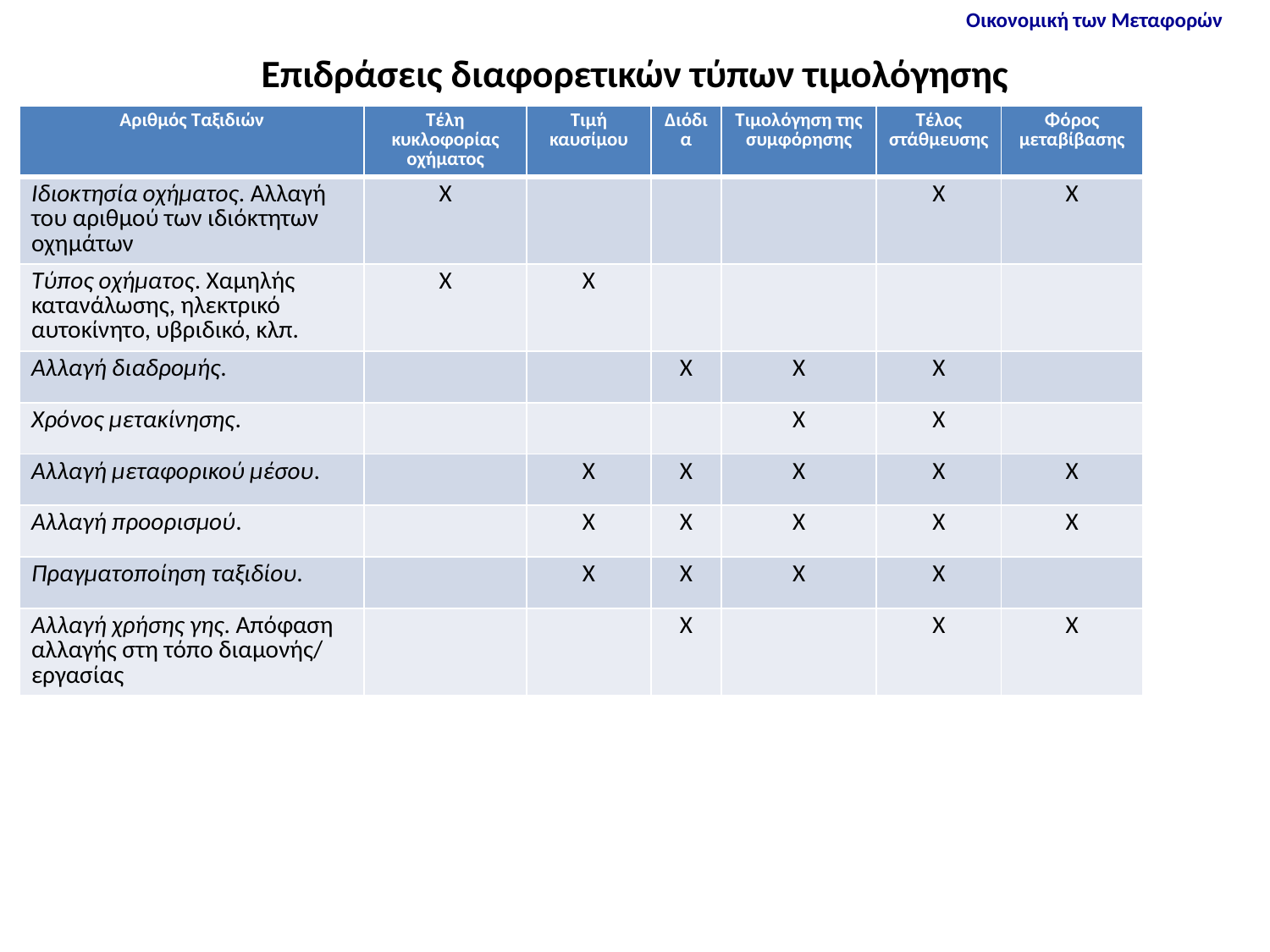

# Επιδράσεις διαφορετικών τύπων τιμολόγησης
| Αριθμός Ταξιδιών | Τέλη κυκλοφορίας οχήματος | Τιμή καυσίμου | Διόδια | Τιμολόγηση της συμφόρησης | Τέλος στάθμευσης | Φόρος μεταβίβασης |
| --- | --- | --- | --- | --- | --- | --- |
| Ιδιοκτησία οχήματος. Αλλαγή του αριθμού των ιδιόκτητων οχημάτων | X |  |  |  | X | X |
| Τύπος οχήματος. Χαμηλής κατανάλωσης, ηλεκτρικό αυτοκίνητο, υβριδικό, κλπ. | X | X |  |  |  |  |
| Αλλαγή διαδρομής. |  |  | X | X | X |  |
| Χρόνος μετακίνησης. |  |  |  | X | X |  |
| Αλλαγή μεταφορικού μέσου. |  | X | X | X | X | X |
| Αλλαγή προορισμού. |  | X | X | X | X | X |
| Πραγματοποίηση ταξιδίου. |  | X | X | X | X |  |
| Αλλαγή χρήσης γης. Απόφαση αλλαγής στη τόπο διαμονής/ εργασίας |  |  | X |  | X | X |